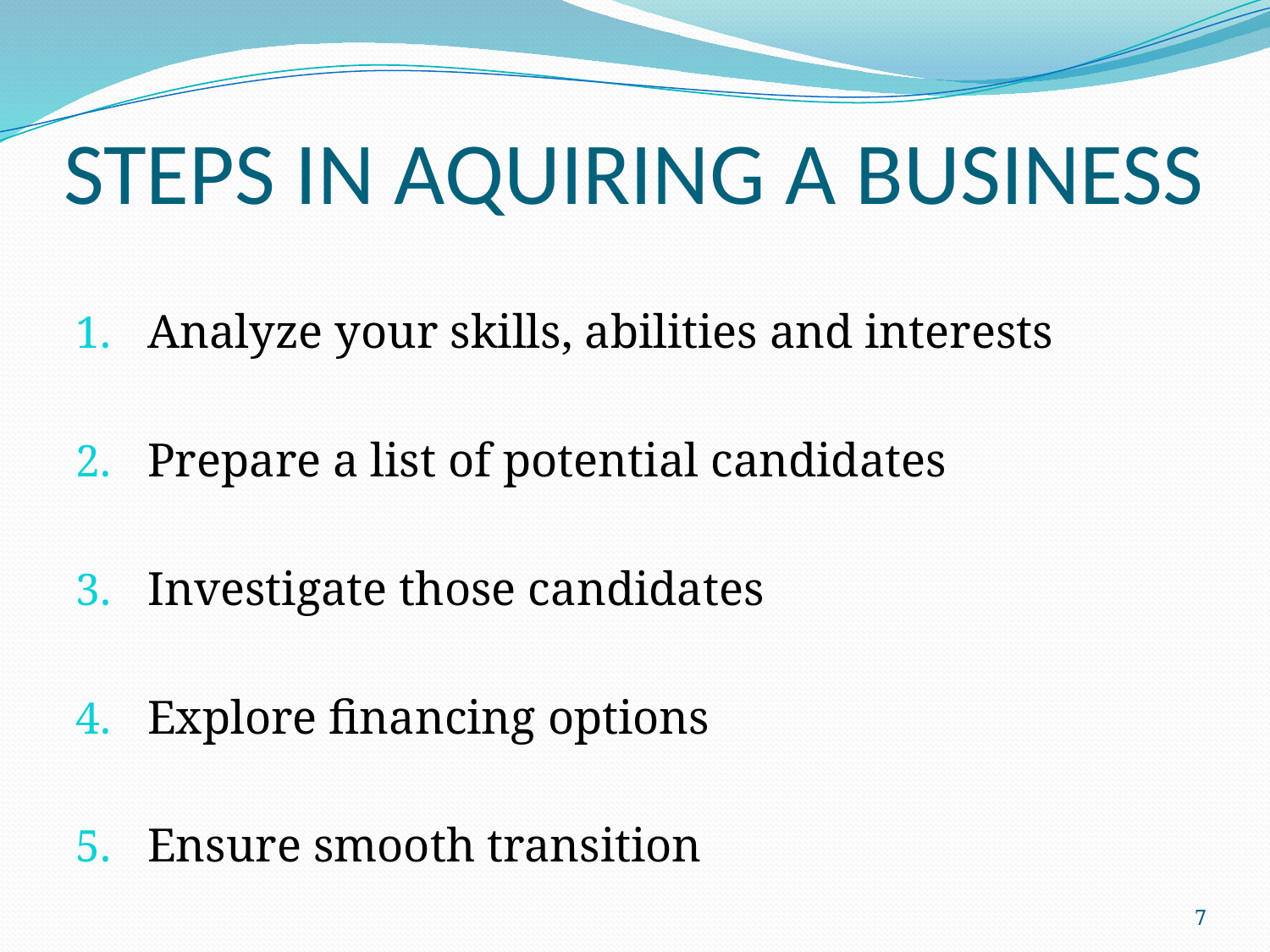

# STEPS IN AQUIRING A BUSINESS
Analyze your skills, abilities and interests

Prepare a list of potential candidates

Investigate those candidates

Explore financing options

Ensure smooth transition

7